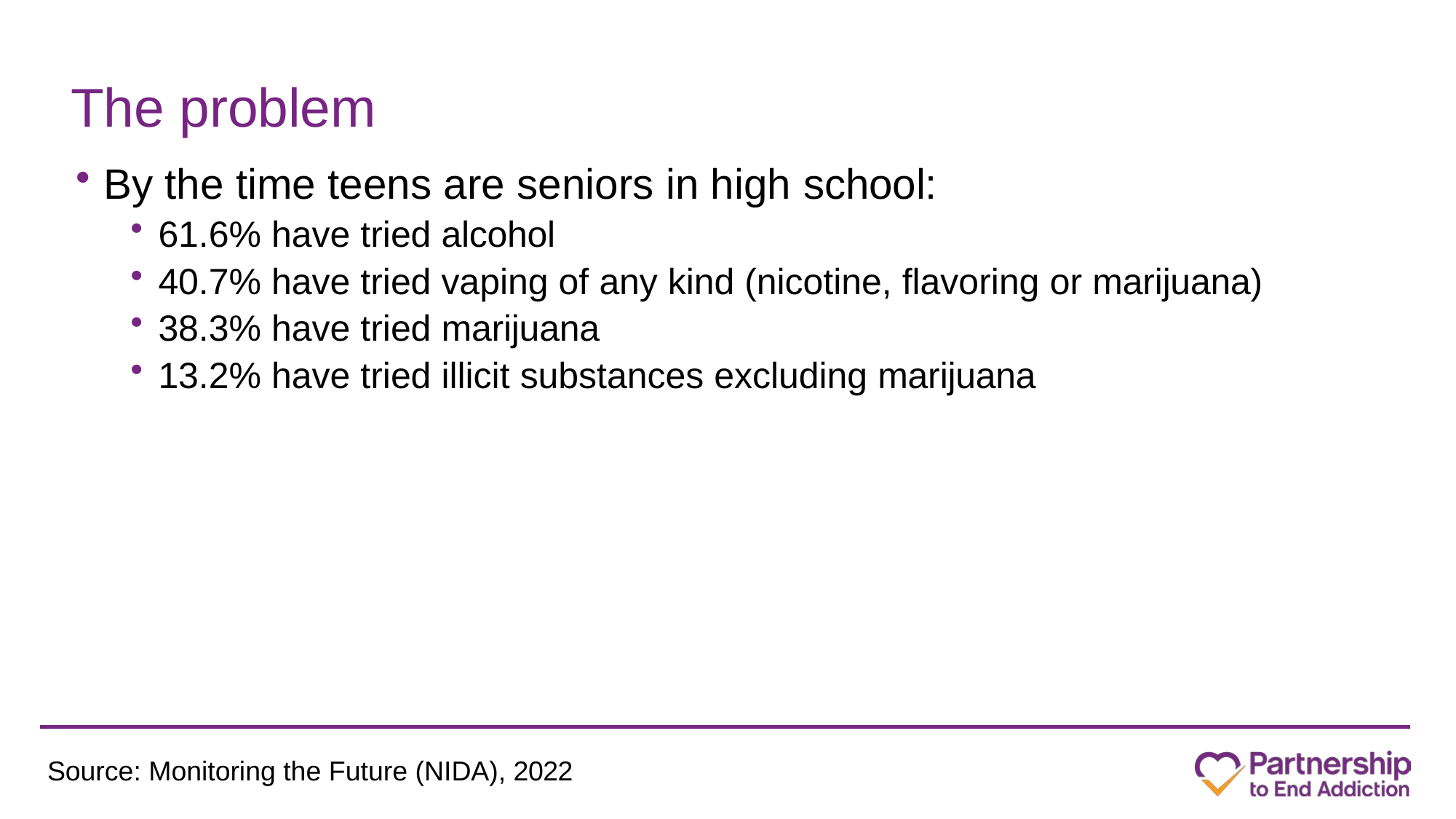

# The problem
By the time teens are seniors in high school:
61.6% have tried alcohol
40.7% have tried vaping of any kind (nicotine, flavoring or marijuana)
38.3% have tried marijuana
13.2% have tried illicit substances excluding marijuana
Source: Monitoring the Future (NIDA), 2022